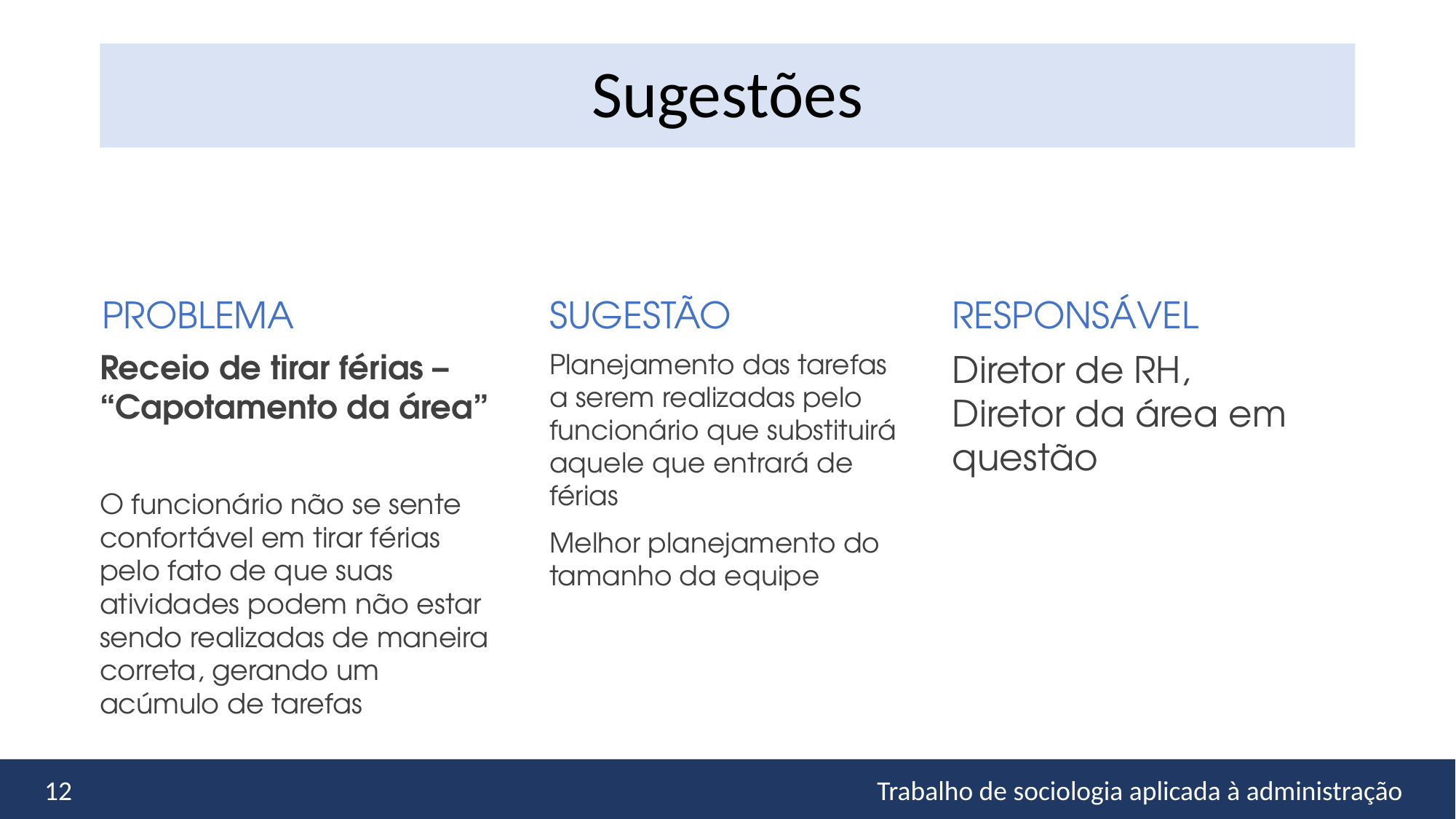

#
Sugestões
RESPONSÁVEL
PROBLEMA
SUGESTÃO
Receio de tirar férias – “Capotamento da área”

O funcionário não se sente confortável em tirar férias pelo fato de que suas atividades podem não estar sendo realizadas de maneira correta, gerando um acúmulo de tarefas
Planejamento das tarefas a serem realizadas pelo funcionário que substituirá aquele que entrará de férias
Melhor planejamento do tamanho da equipe
Diretor de RH, Diretor da área em questão

12
Trabalho de sociologia aplicada à administração